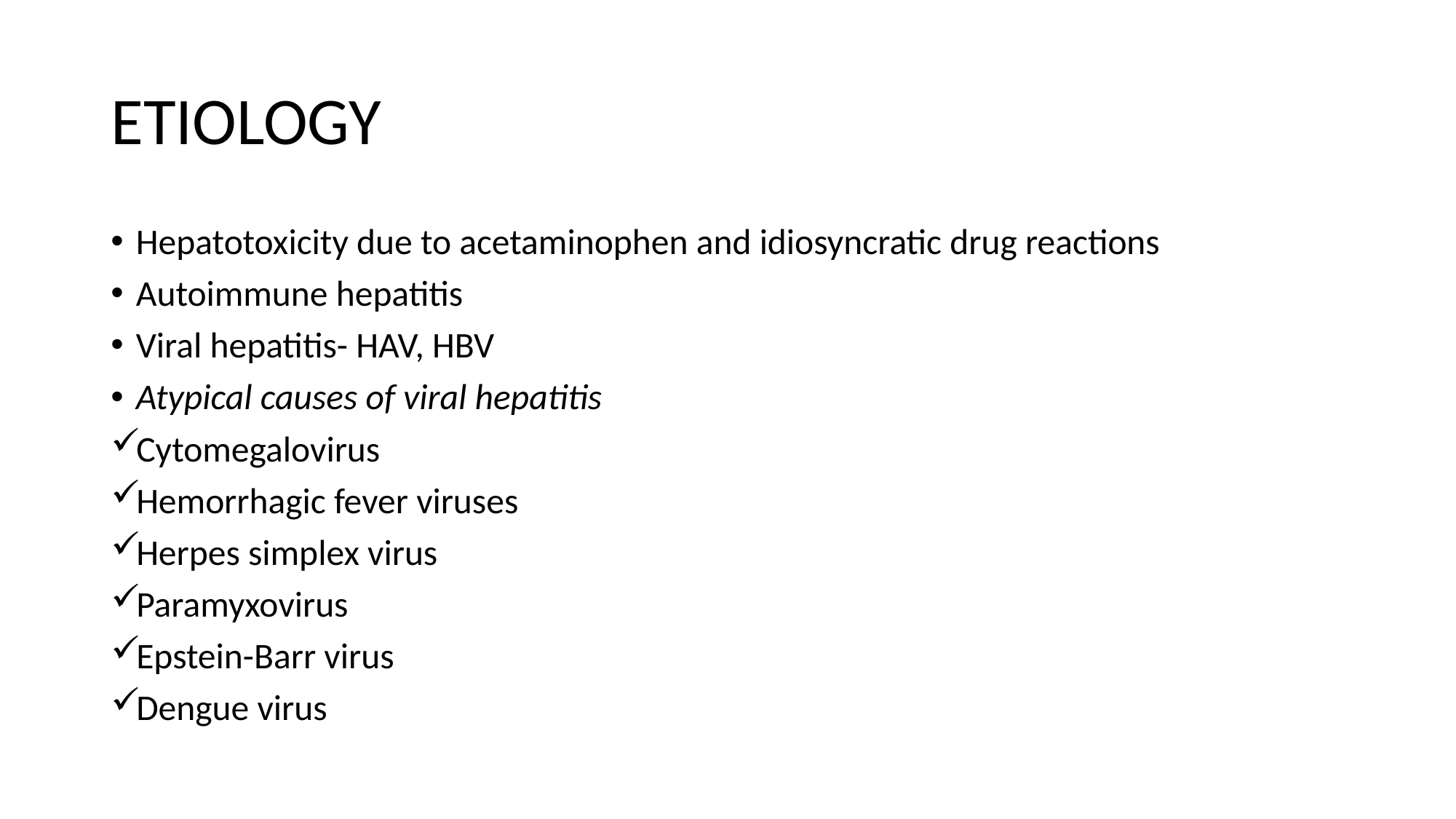

# ETIOLOGY
Hepatotoxicity due to acetaminophen and idiosyncratic drug reactions
Autoimmune hepatitis
Viral hepatitis- HAV, HBV
Atypical causes of viral hepatitis
Cytomegalovirus
Hemorrhagic fever viruses
Herpes simplex virus
Paramyxovirus
Epstein-Barr virus
Dengue virus